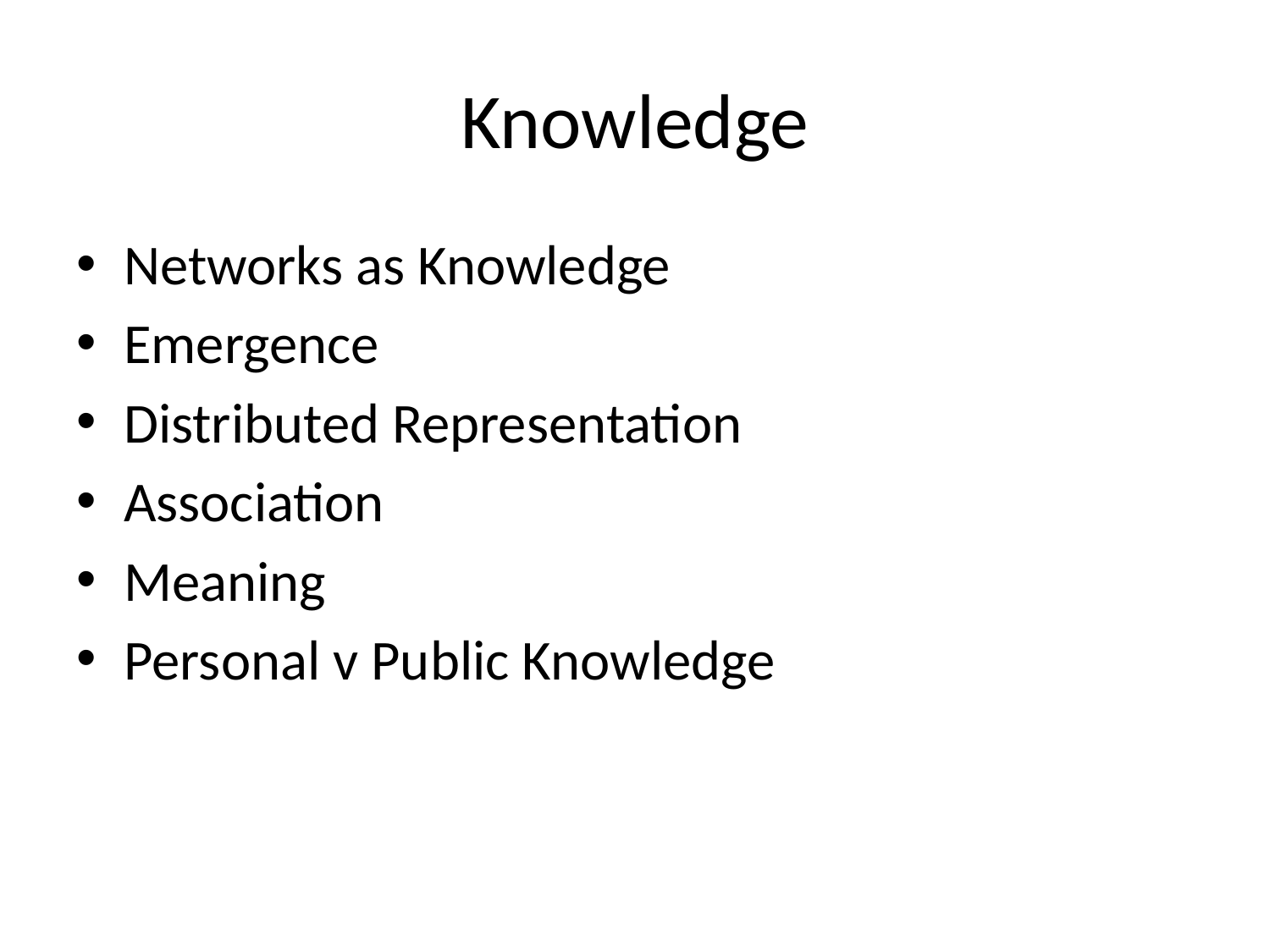

# Knowledge
Networks as Knowledge
Emergence
Distributed Representation
Association
Meaning
Personal v Public Knowledge